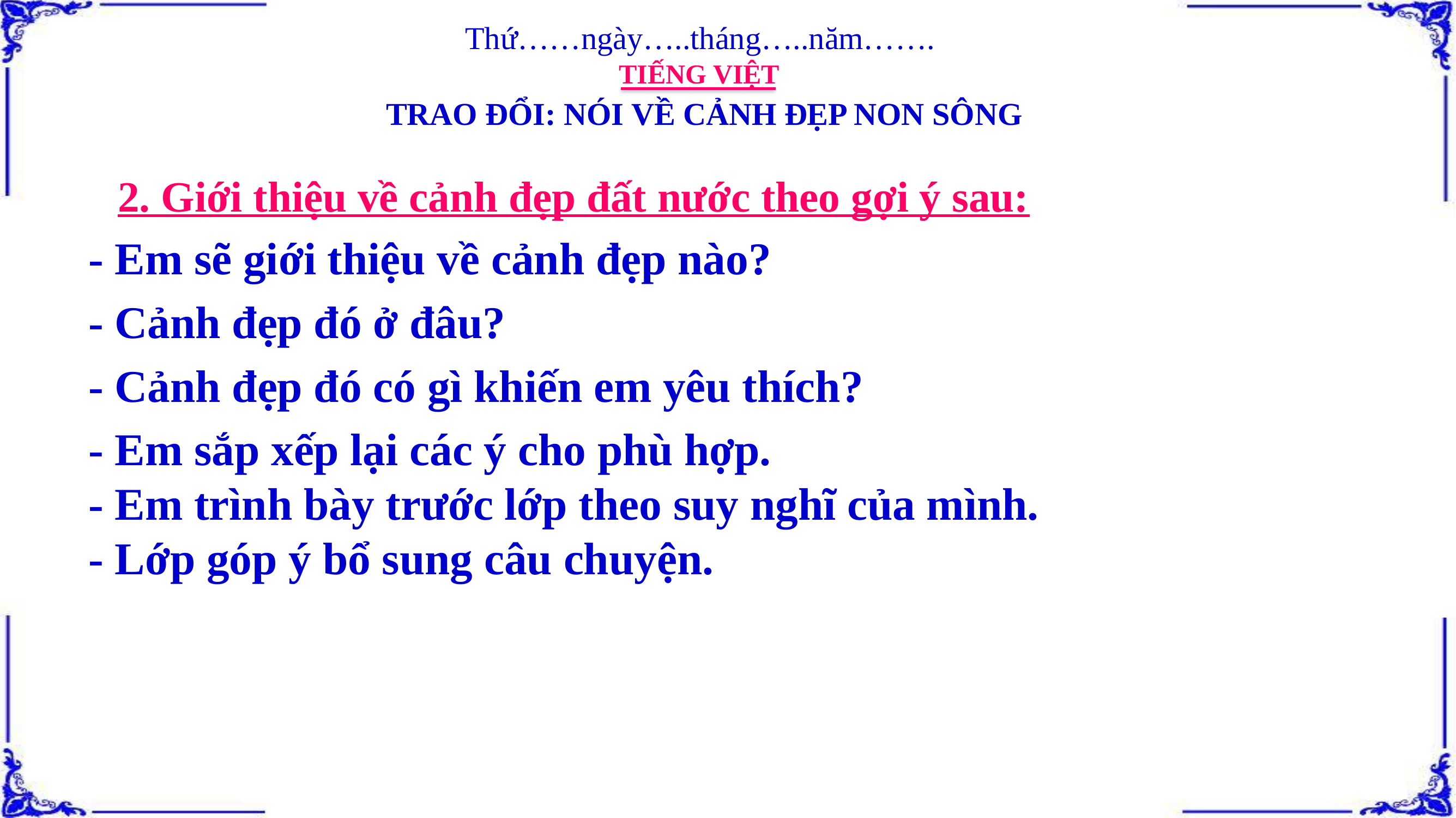

Thứ……ngày…..tháng…..năm…….
TIẾNG VIỆT
TRAO ĐỔI: NÓI VỀ CẢNH ĐẸP NON SÔNG
2. Giới thiệu về cảnh đẹp đất nước theo gợi ý sau:
- Em sẽ giới thiệu về cảnh đẹp nào?
- Cảnh đẹp đó ở đâu?
- Cảnh đẹp đó có gì khiến em yêu thích?
- Em sắp xếp lại các ý cho phù hợp.
- Em trình bày trước lớp theo suy nghĩ của mình.
- Lớp góp ý bổ sung câu chuyện.